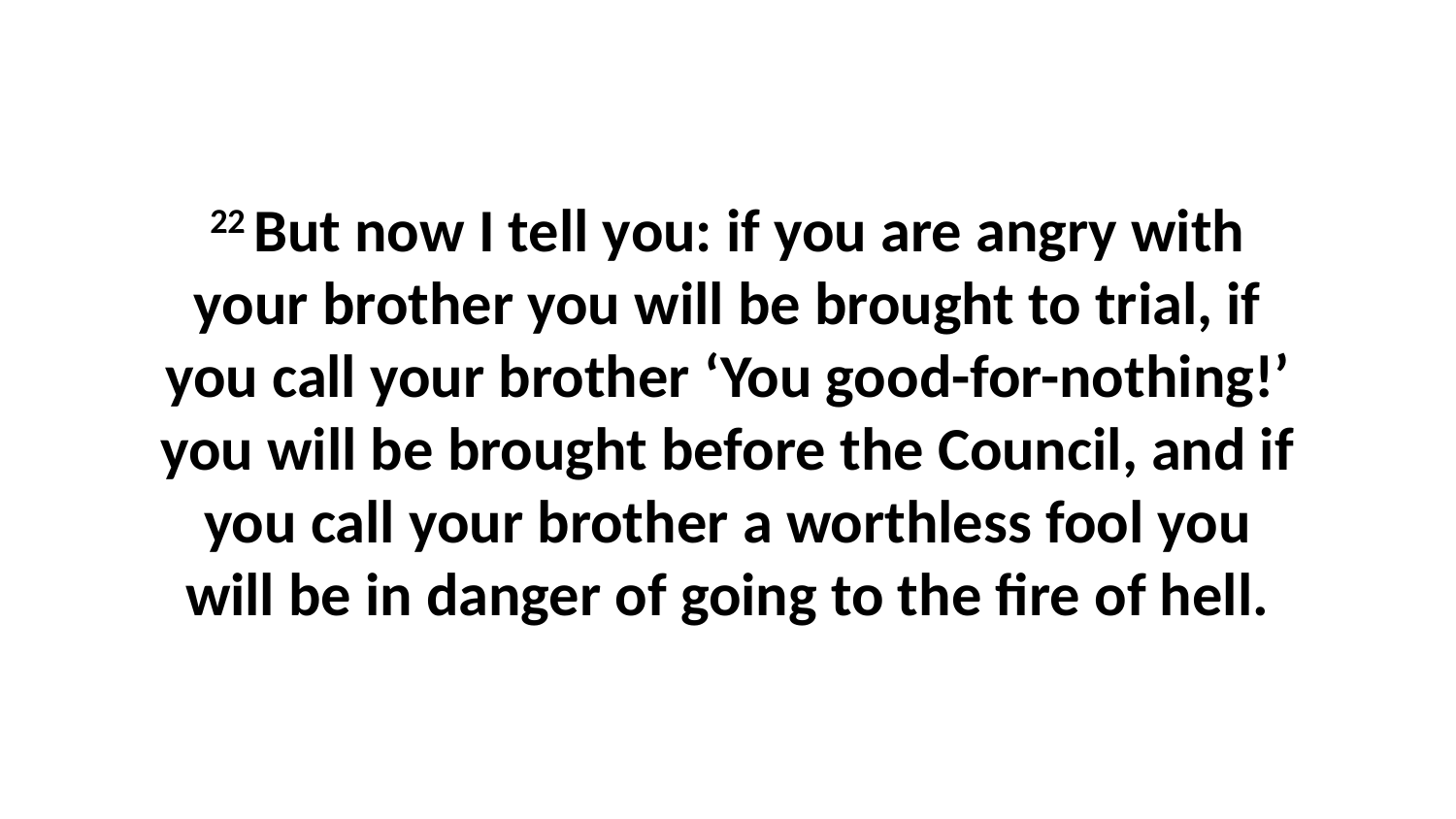

22 But now I tell you: if you are angry with your brother you will be brought to trial, if you call your brother ‘You good-for-nothing!’ you will be brought before the Council, and if you call your brother a worthless fool you will be in danger of going to the fire of hell.